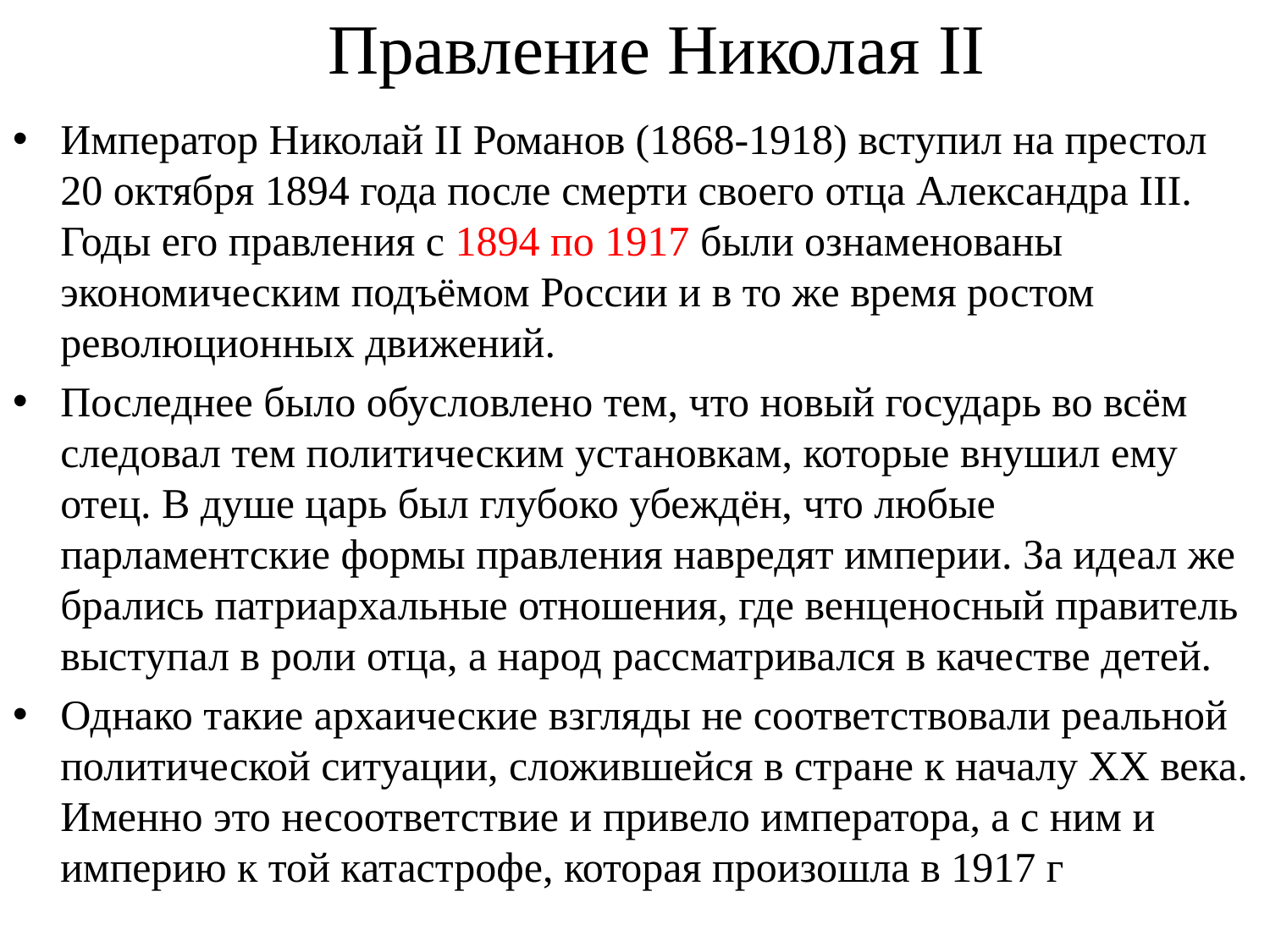

# Правление Николая II
Император Николай II Романов (1868-1918) вступил на престол 20 октября 1894 года после смерти своего отца Александра III. Годы его правления с 1894 по 1917 были ознаменованы экономическим подъёмом России и в то же время ростом революционных движений.
Последнее было обусловлено тем, что новый государь во всём следовал тем политическим установкам, которые внушил ему отец. В душе царь был глубоко убеждён, что любые парламентские формы правления навредят империи. За идеал же брались патриархальные отношения, где венценосный правитель выступал в роли отца, а народ рассматривался в качестве детей.
Однако такие архаические взгляды не соответствовали реальной политической ситуации, сложившейся в стране к началу XX века. Именно это несоответствие и привело императора, а с ним и империю к той катастрофе, которая произошла в 1917 г